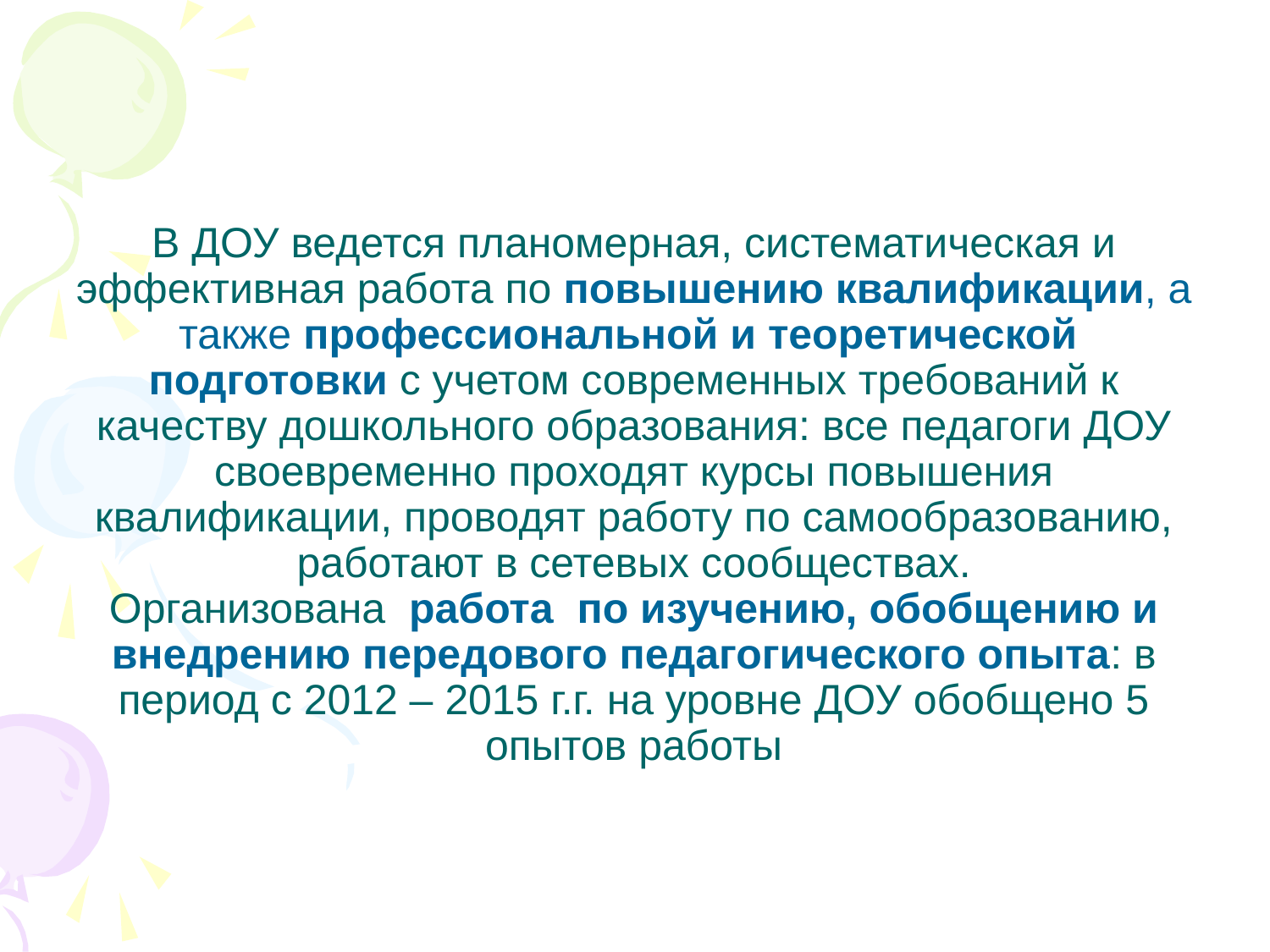

# В ДОУ ведется планомерная, систематическая и эффективная работа по повышению квалификации, а также профессиональной и теоретической  подготовки с учетом современных требований к качеству дошкольного образования: все педагоги ДОУ своевременно проходят курсы повышения квалификации, проводят работу по самообразованию, работают в сетевых сообществах. Организована  работа  по изучению, обобщению и внедрению передового педагогического опыта: в период с 2012 – 2015 г.г. на уровне ДОУ обобщено 5 опытов работы